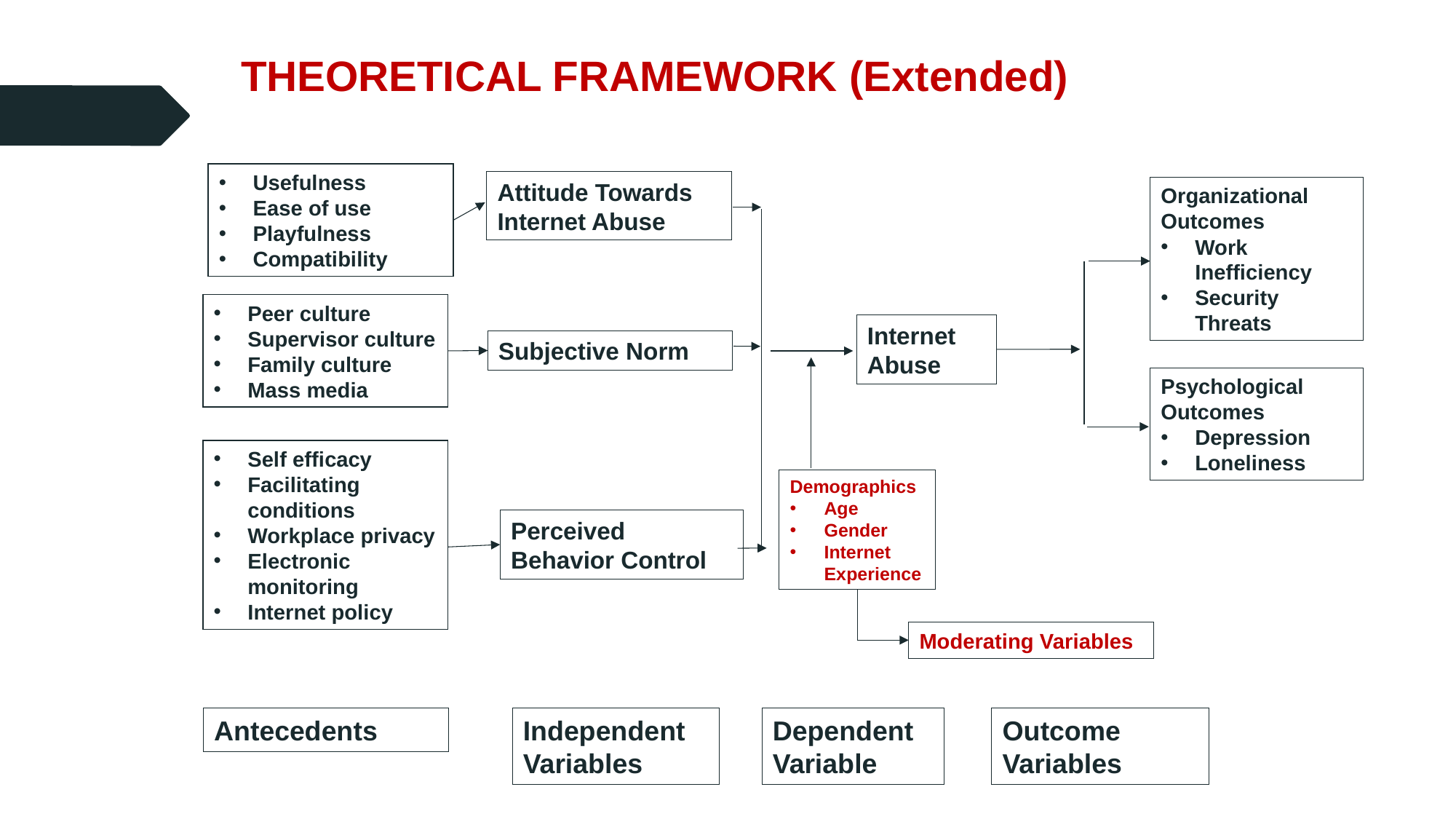

# THEORETICAL FRAMEWORK (Extended)
Usefulness
Ease of use
Playfulness
Compatibility
Attitude Towards Internet Abuse
Organizational Outcomes
Work Inefficiency
Security Threats
Peer culture
Supervisor culture
Family culture
Mass media
Internet Abuse
Subjective Norm
Psychological Outcomes
Depression
Loneliness
Self efficacy
Facilitating conditions
Workplace privacy
Electronic monitoring
Internet policy
Demographics
Age
Gender
Internet Experience
Perceived Behavior Control
Moderating Variables
Antecedents
Independent Variables
Dependent Variable
Outcome
Variables